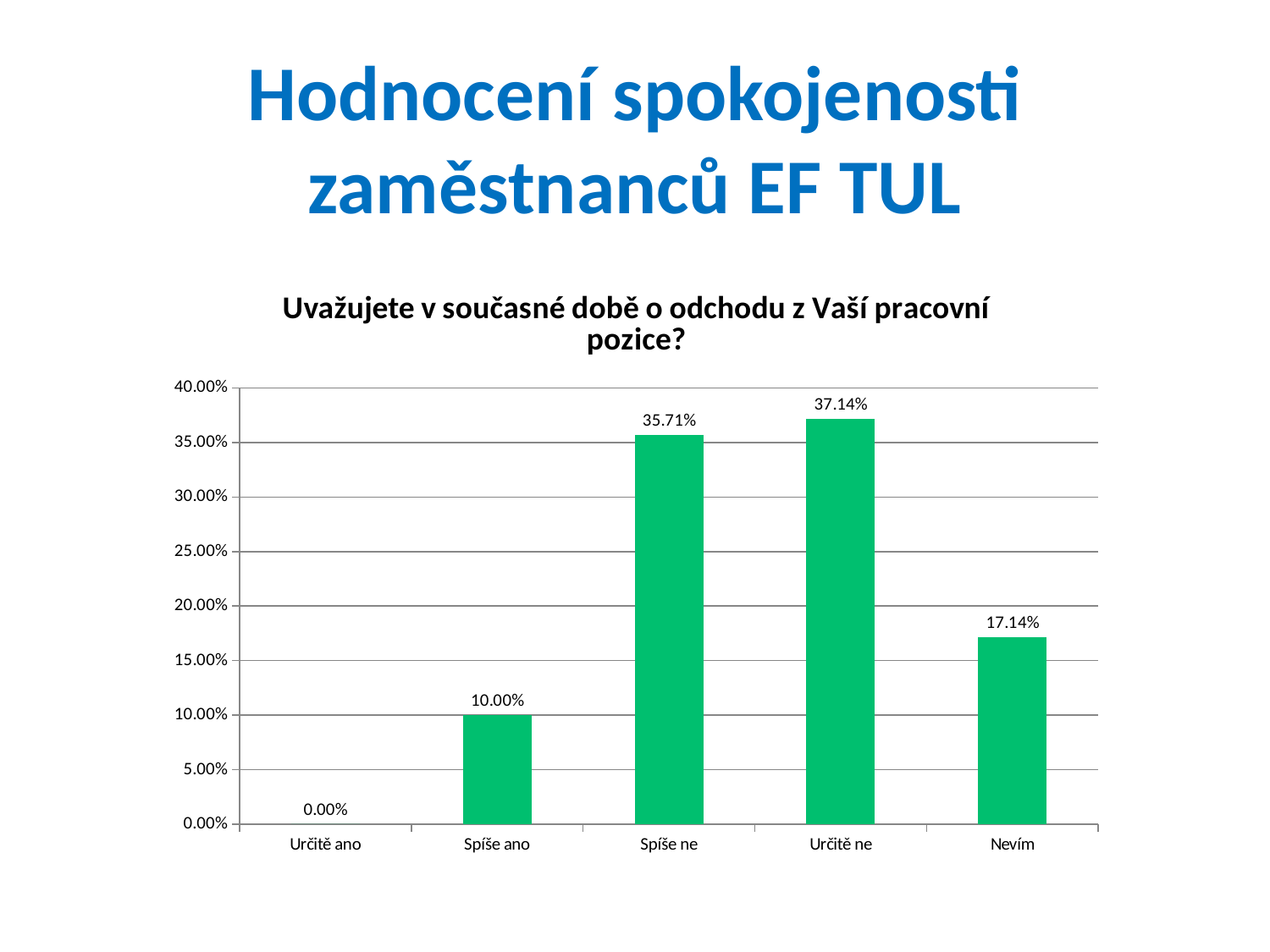

# Hodnocení spokojenosti zaměstnanců EF TUL

### Chart: Uvažujete v současné době o odchodu z Vaší pracovní pozice?

| Category | Responses |
|---|---|
| Určitě ano | 0.0 |
| Spíše ano | 0.1 |
| Spíše ne | 0.3571 |
| Určitě ne | 0.3714 |
| Nevím | 0.1714 |